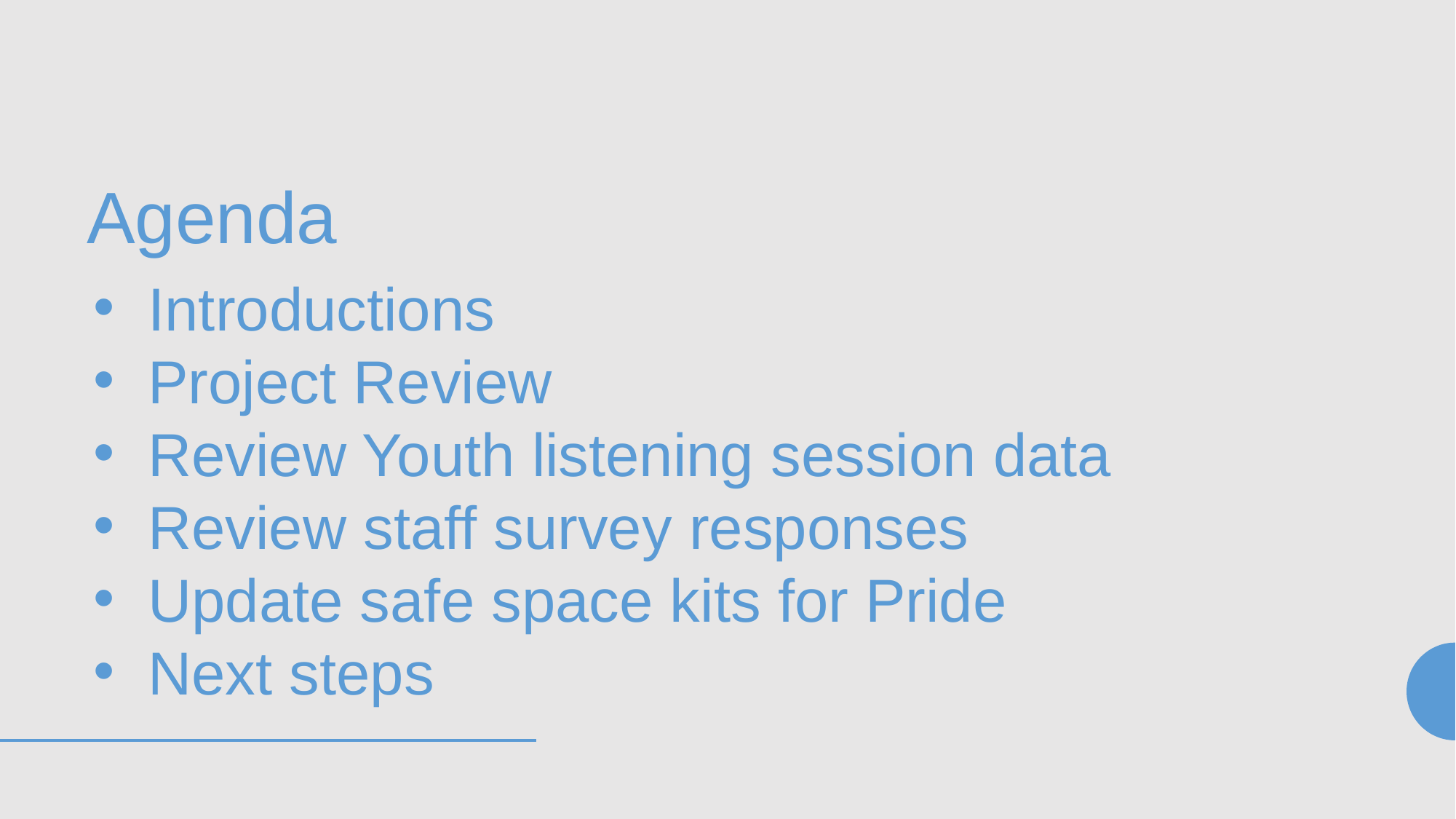

Agenda
Introductions
Project Review
Review Youth listening session data
Review staff survey responses
Update safe space kits for Pride
Next steps